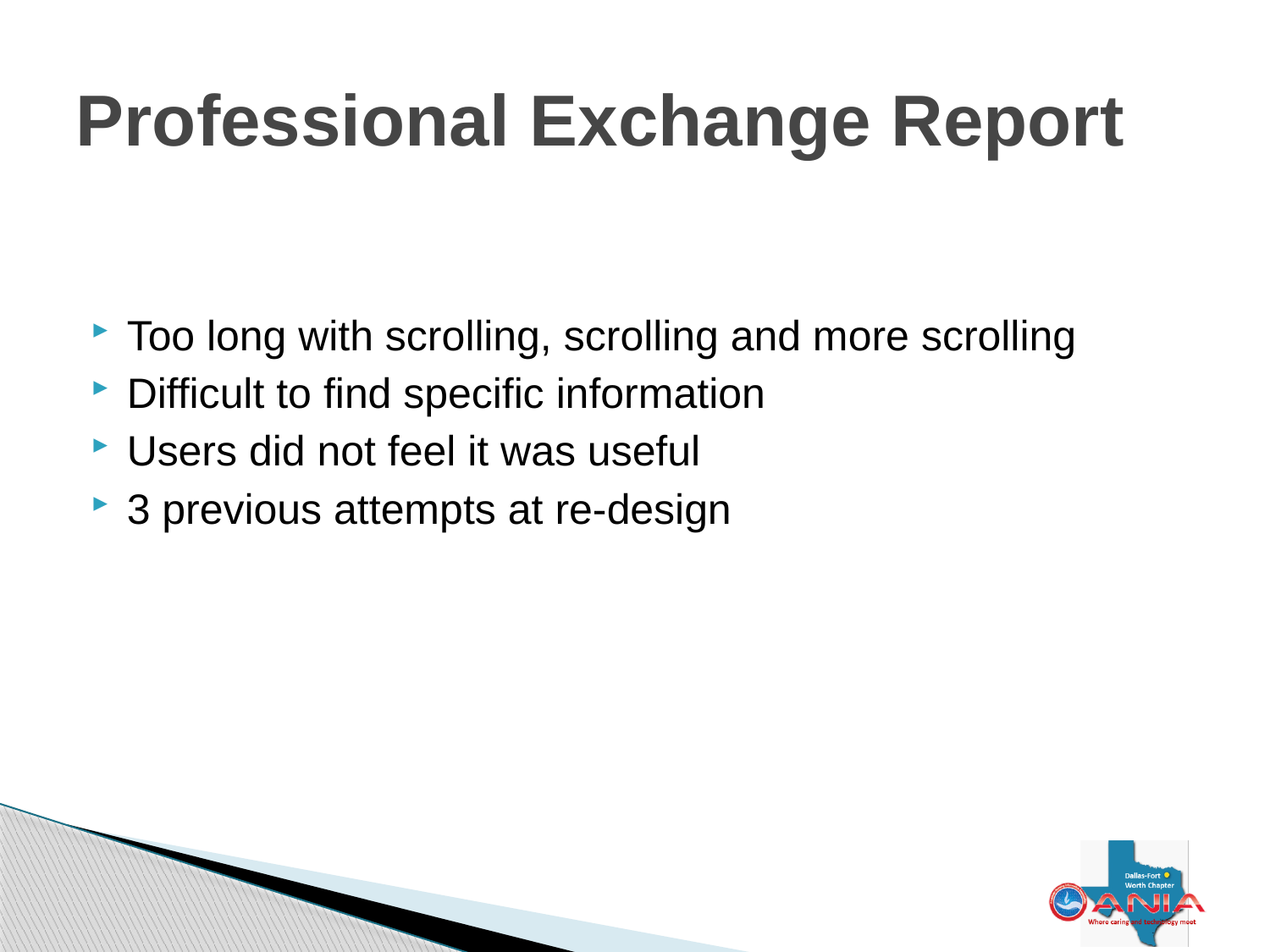

# Professional Exchange Report
Too long with scrolling, scrolling and more scrolling
Difficult to find specific information
Users did not feel it was useful
3 previous attempts at re-design